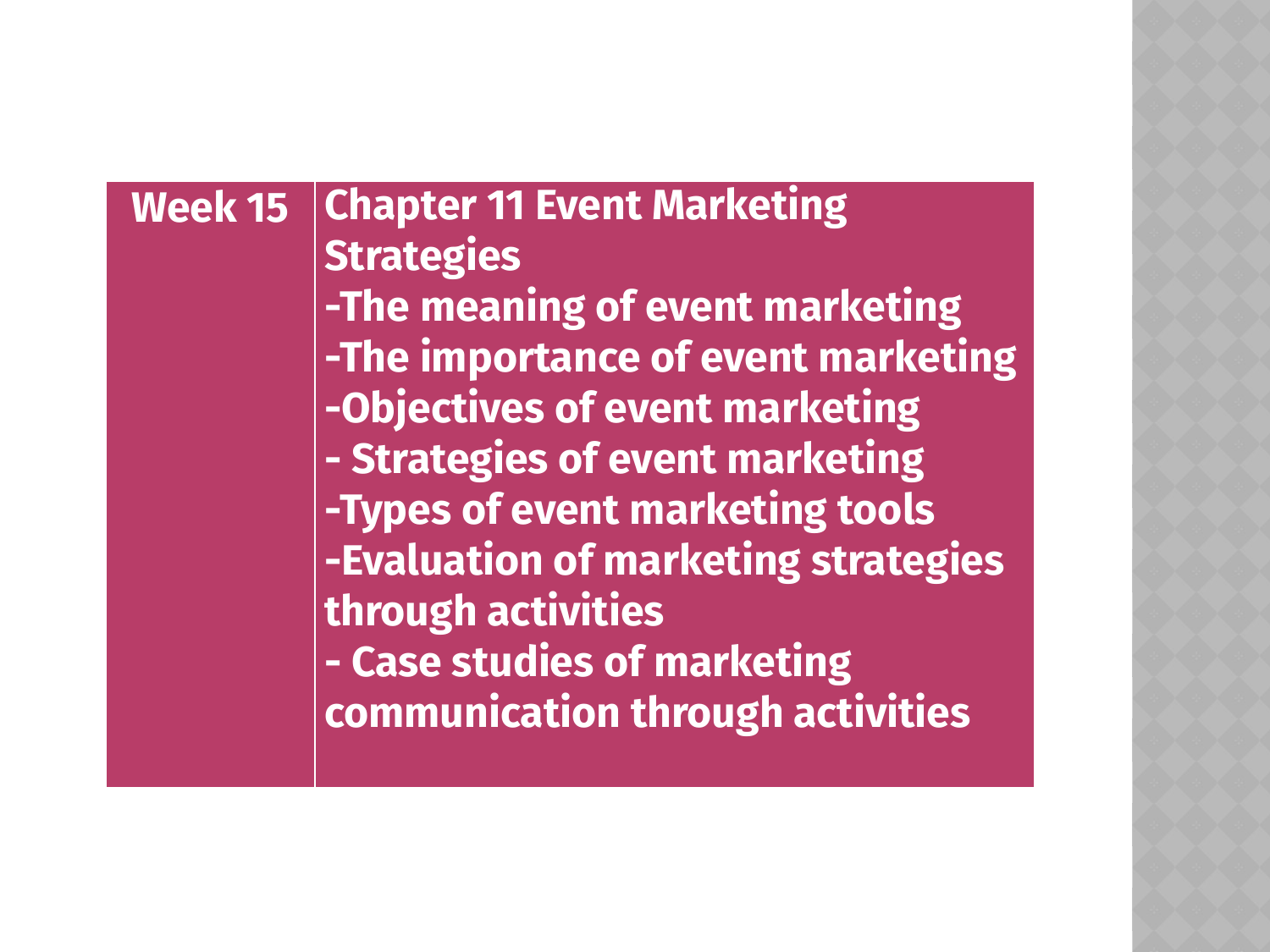

#
| Week 15 | Chapter 11 Event Marketing Strategies -The meaning of event marketing -The importance of event marketing -Objectives of event marketing - Strategies of event marketing -Types of event marketing tools -Evaluation of marketing strategies through activities - Case studies of marketing communication through activities |
| --- | --- |